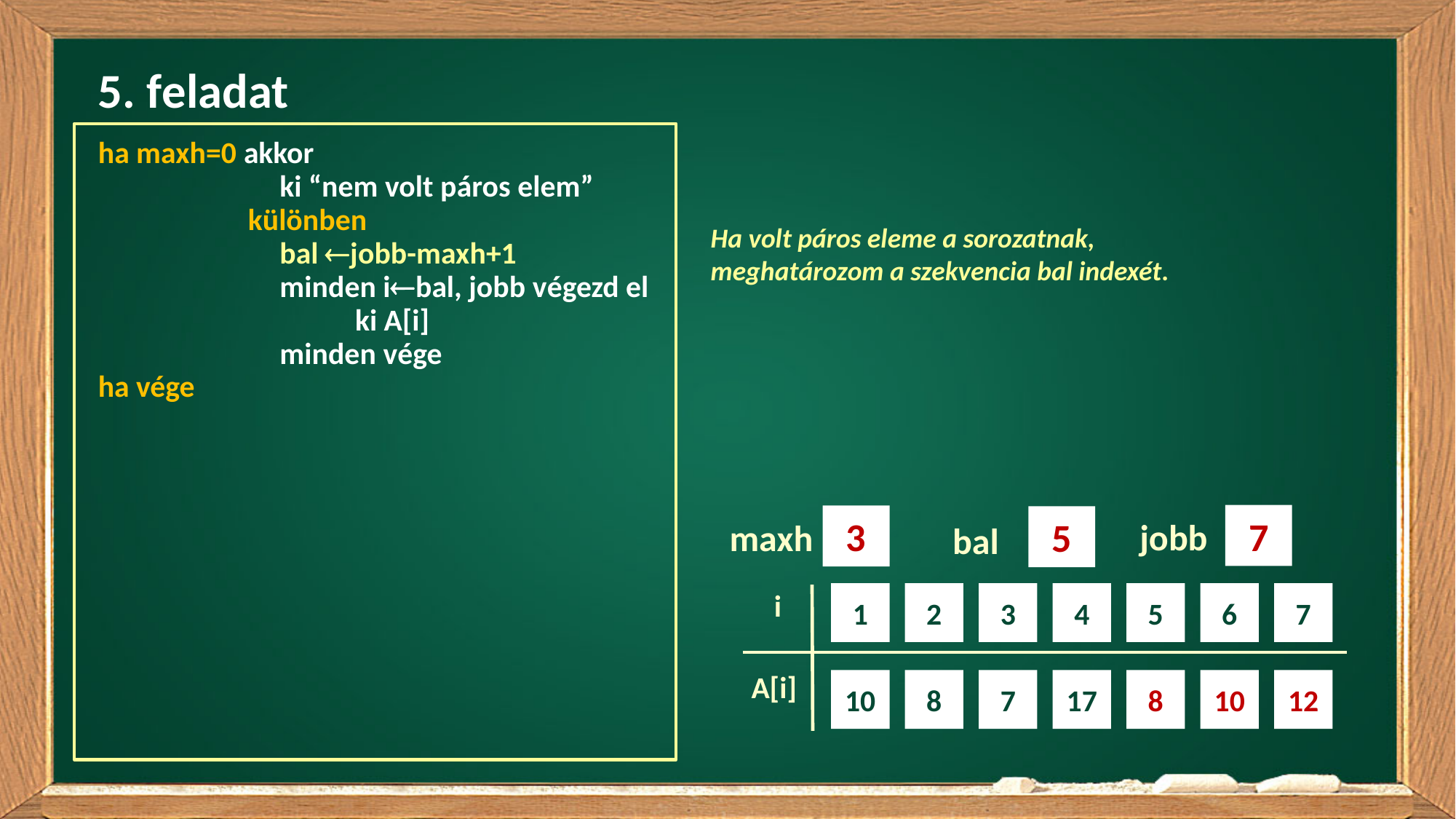

5. feladat

ha maxh=0 akkor
 		ki “nem volt páros elem”
	különben
		bal ←jobb-maxh+1
		minden i←bal, jobb végezd el
 			ki A[i]
		minden vége
ha vége

Ha volt páros eleme a sorozatnak, meghatározom a szekvencia bal indexét.
7
3
5
jobb
maxh
bal
i
1
10
2
8
3
7
4
17
5
8
6
10
7
12
A[i]